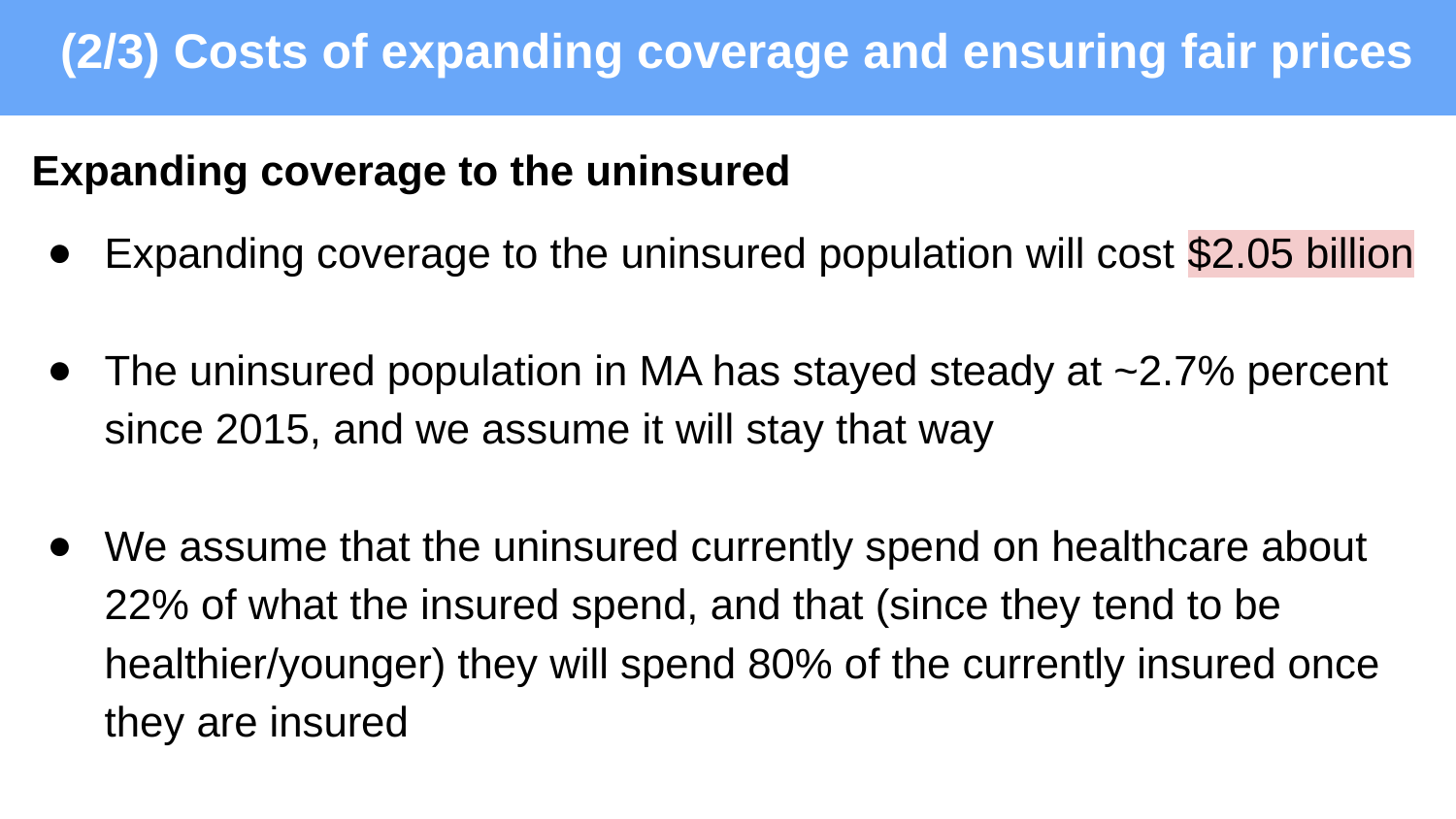

(2/3) Costs of expanding coverage and ensuring fair prices
Expanding coverage to the uninsured
Expanding coverage to the uninsured population will cost $2.05 billion
The uninsured population in MA has stayed steady at ~2.7% percent since 2015, and we assume it will stay that way
We assume that the uninsured currently spend on healthcare about 22% of what the insured spend, and that (since they tend to be healthier/younger) they will spend 80% of the currently insured once they are insured